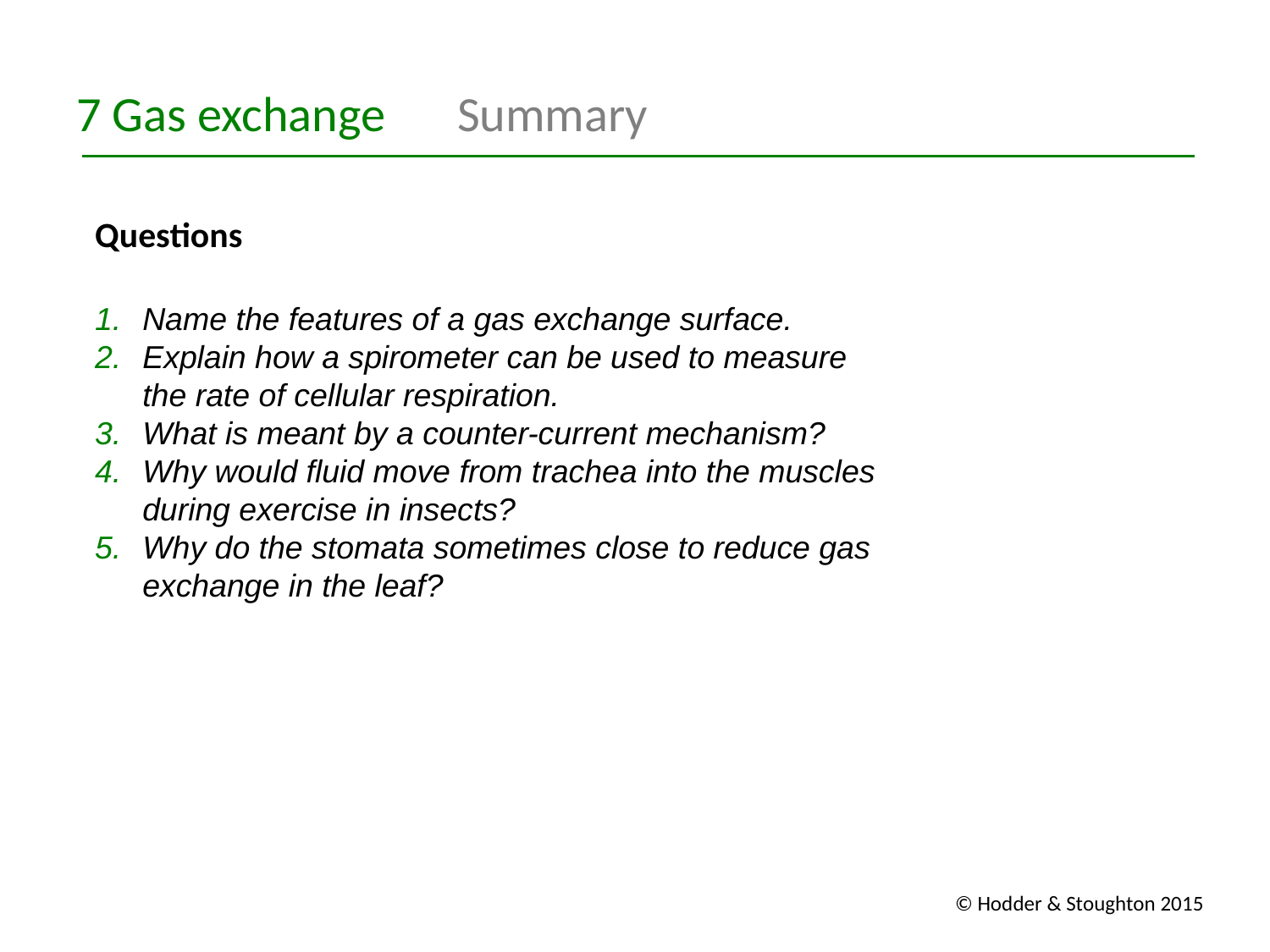

7 Gas exchange 	Summary
Questions

Name the features of a gas exchange surface.
Explain how a spirometer can be used to measure the rate of cellular respiration.
What is meant by a counter-current mechanism?
Why would fluid move from trachea into the muscles during exercise in insects?
Why do the stomata sometimes close to reduce gas exchange in the leaf?
© Hodder & Stoughton 2015